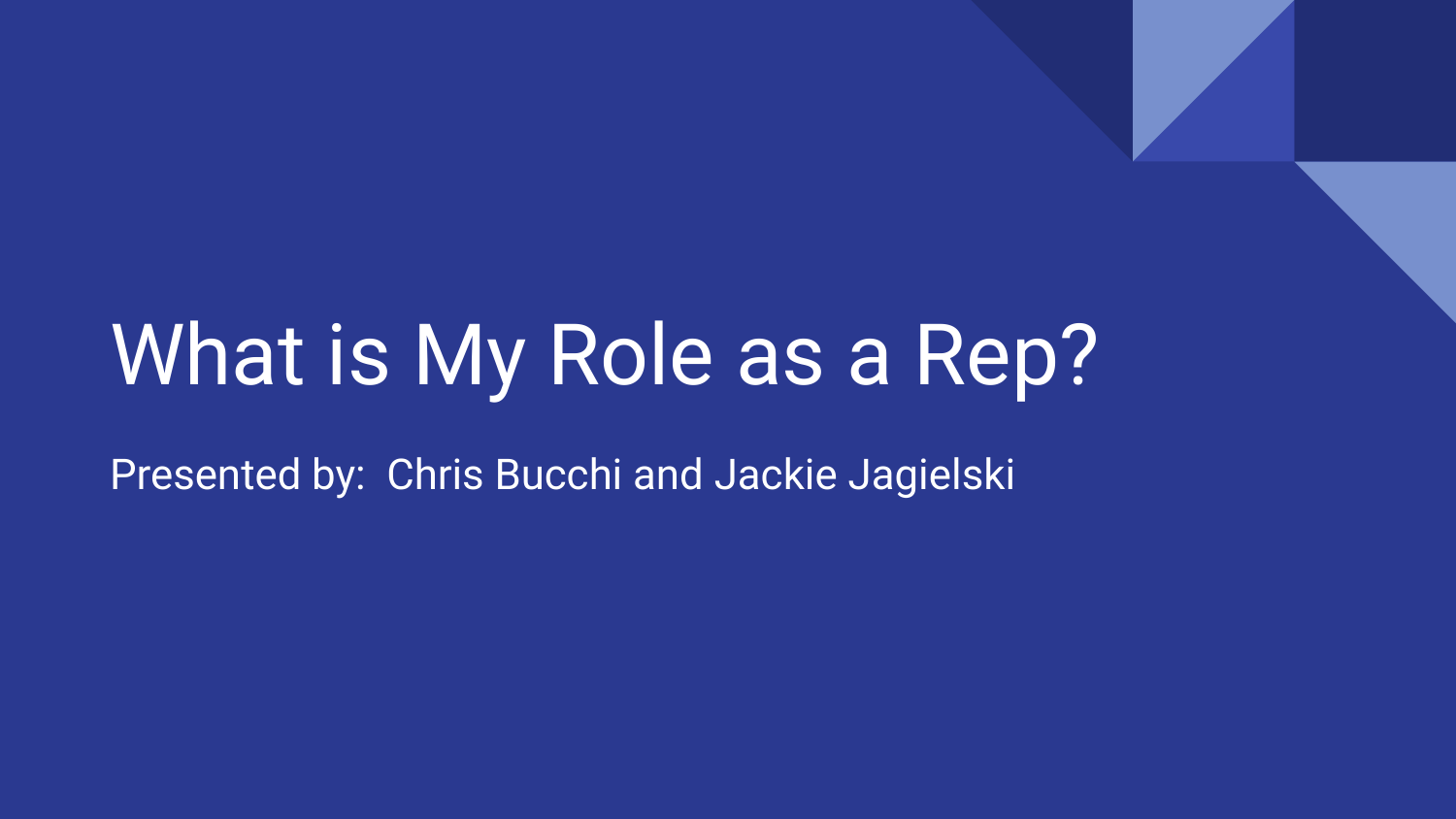

# What is My Role as a Rep?
Presented by:  Chris Bucchi and Jackie Jagielski